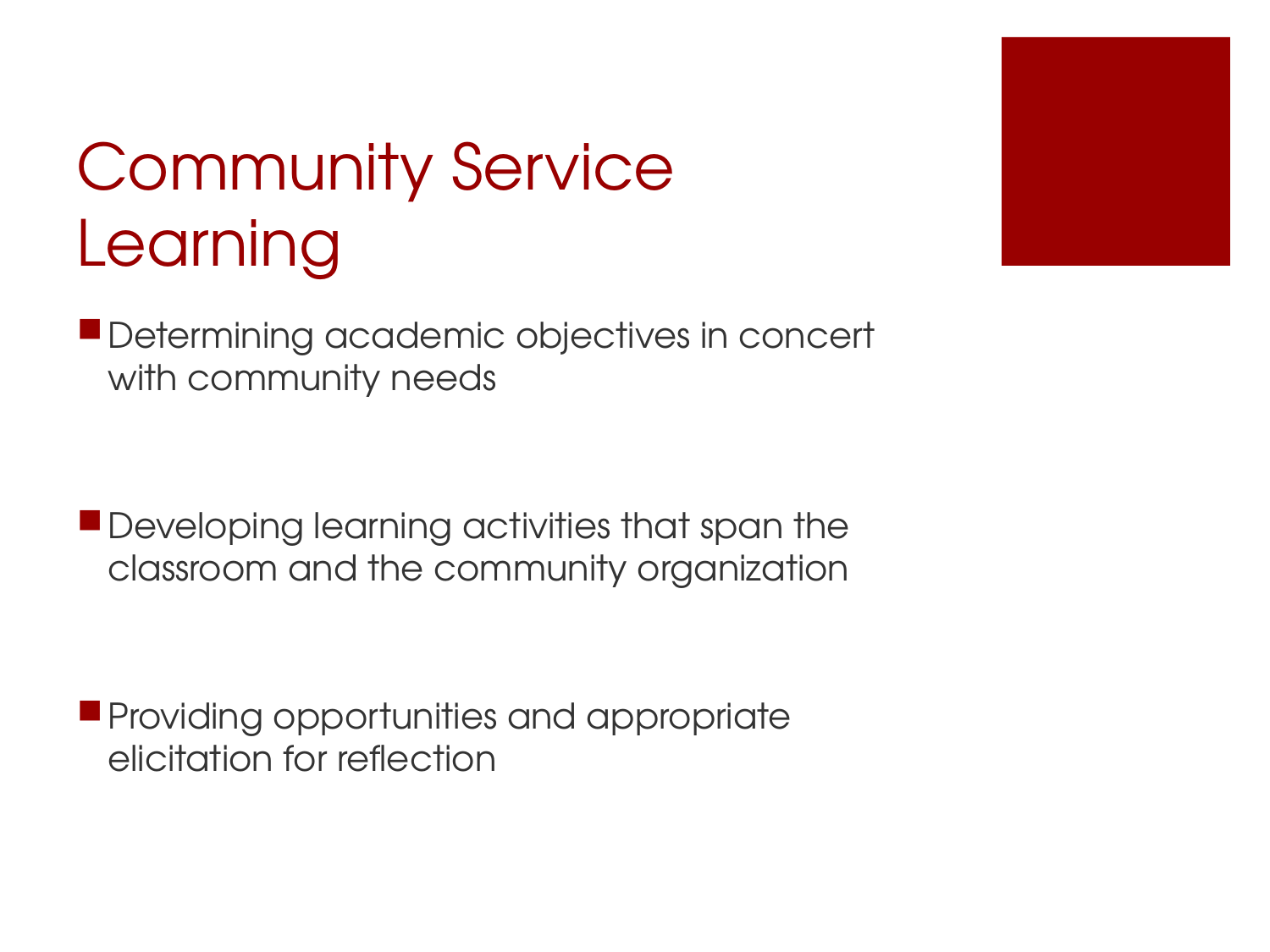

# Community Service Learning
Determining academic objectives in concert with community needs

Developing learning activities that span the classroom and the community organization

Providing opportunities and appropriate elicitation for reflection